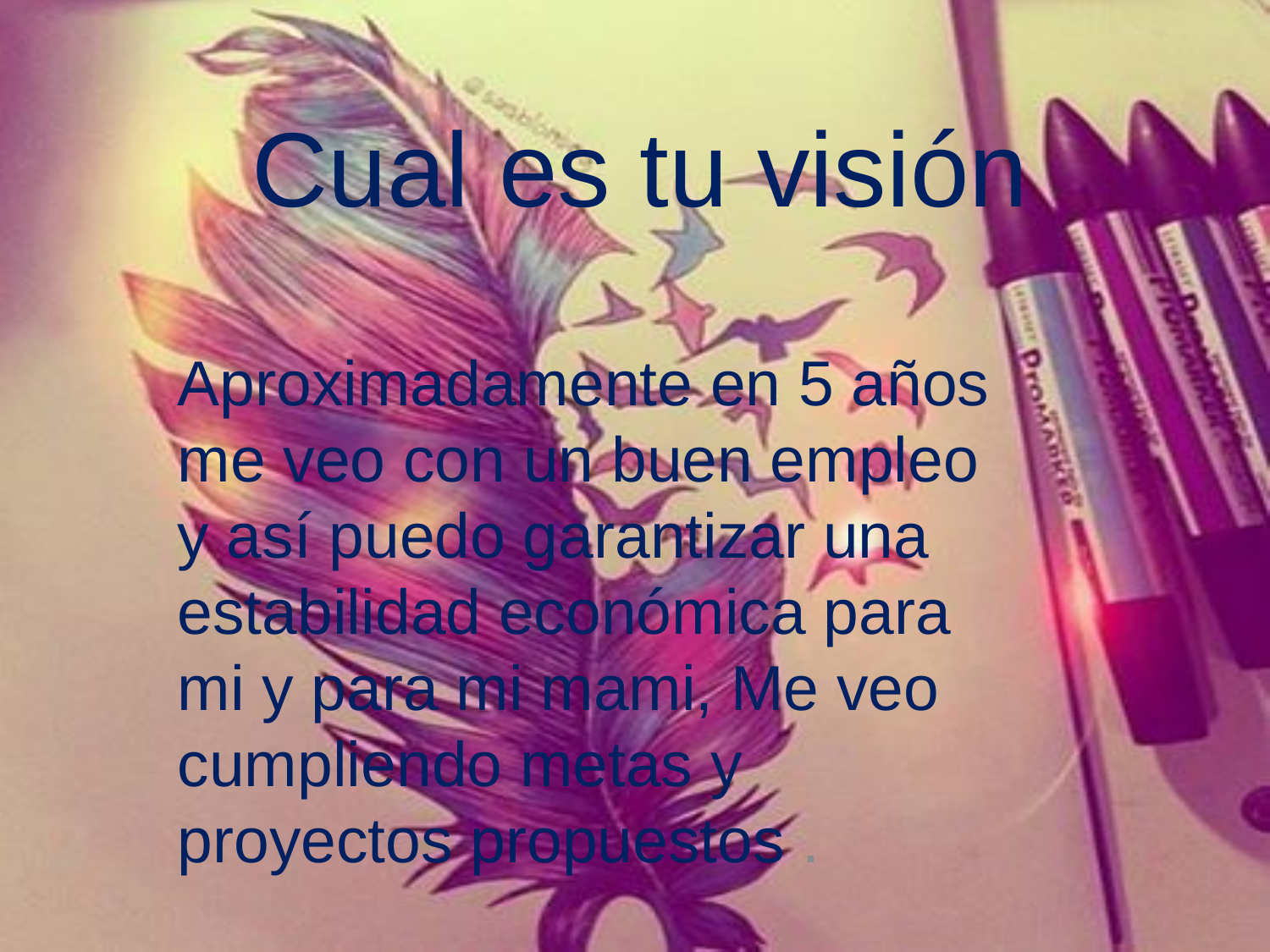

# Cual es tu visión
Aproximadamente en 5 años me veo con un buen empleo  y así puedo garantizar una estabilidad económica para mi y para mi mami, Me veo cumpliendo metas y proyectos propuestos .